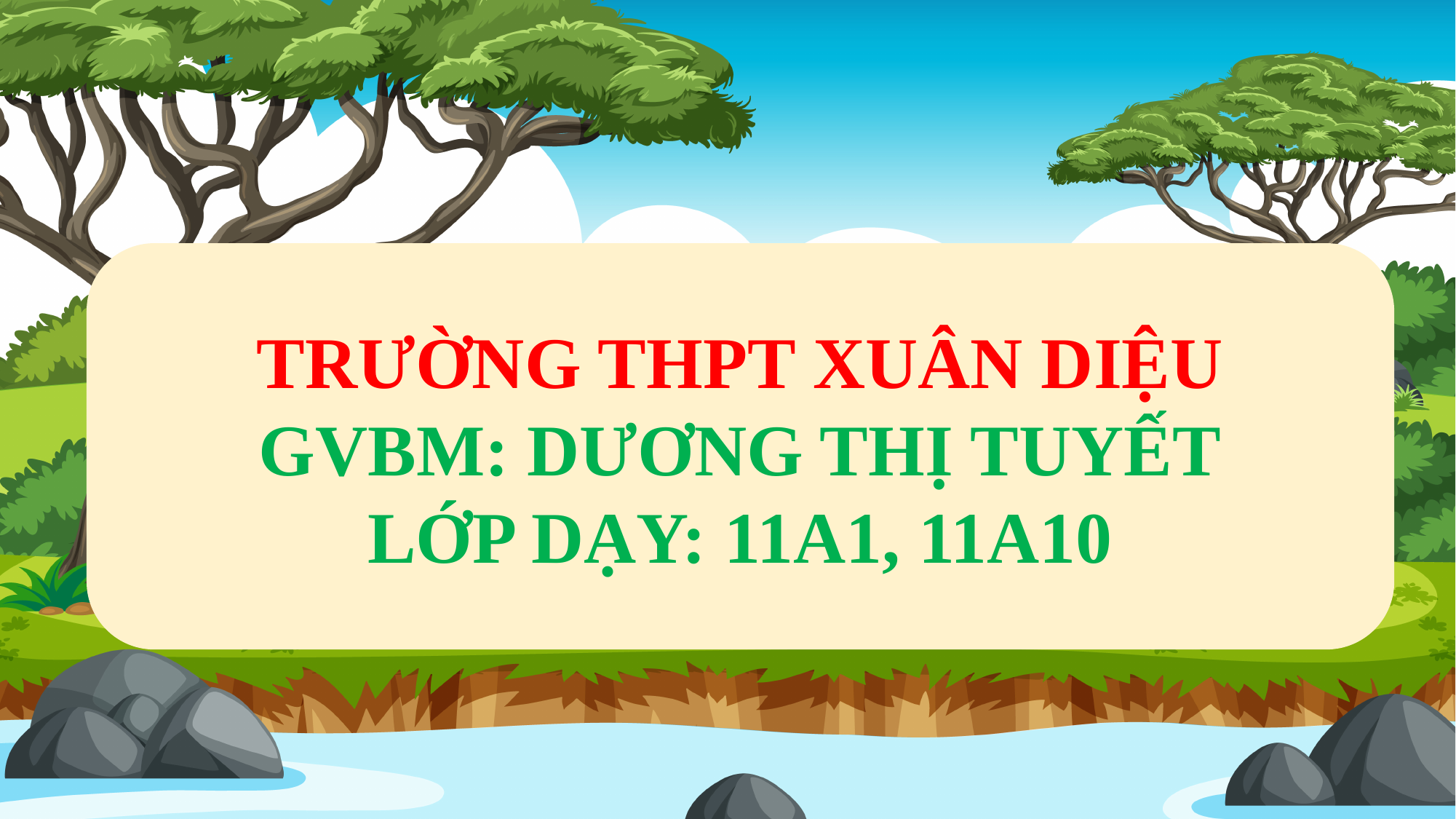

TRƯỜNG THPT XUÂN DIỆU
GVBM: DƯƠNG THỊ TUYẾT
LỚP DẠY: 11A1, 11A10